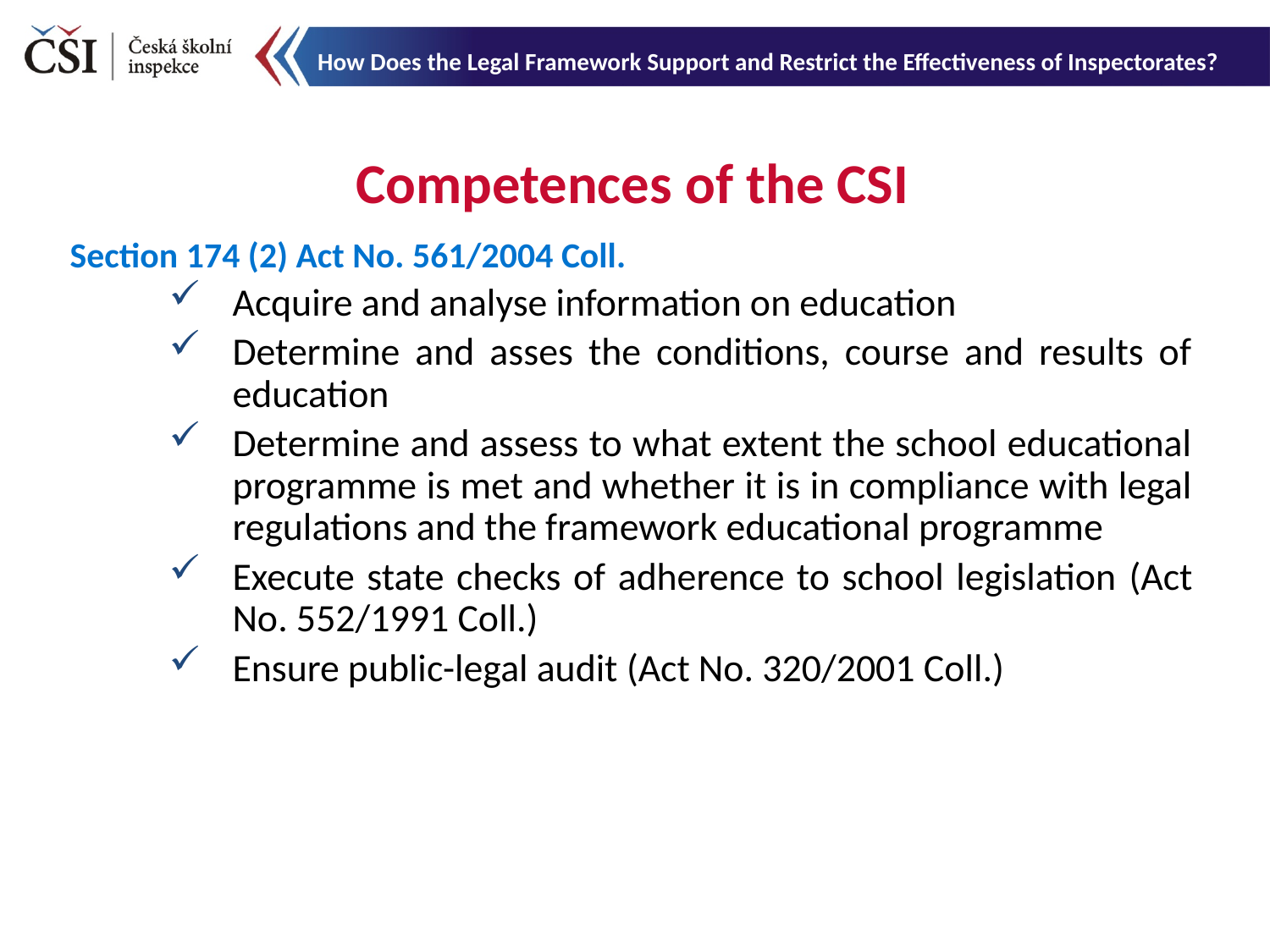

How Does the Legal Framework Support and Restrict the Effectiveness of Inspectorates?
Competences of the CSI
Section 174 (2) Act No. 561/2004 Coll.
Acquire and analyse information on education
Determine and asses the conditions, course and results of education
Determine and assess to what extent the school educational programme is met and whether it is in compliance with legal regulations and the framework educational programme
Execute state checks of adherence to school legislation (Act No. 552/1991 Coll.)
Ensure public-legal audit (Act No. 320/2001 Coll.)